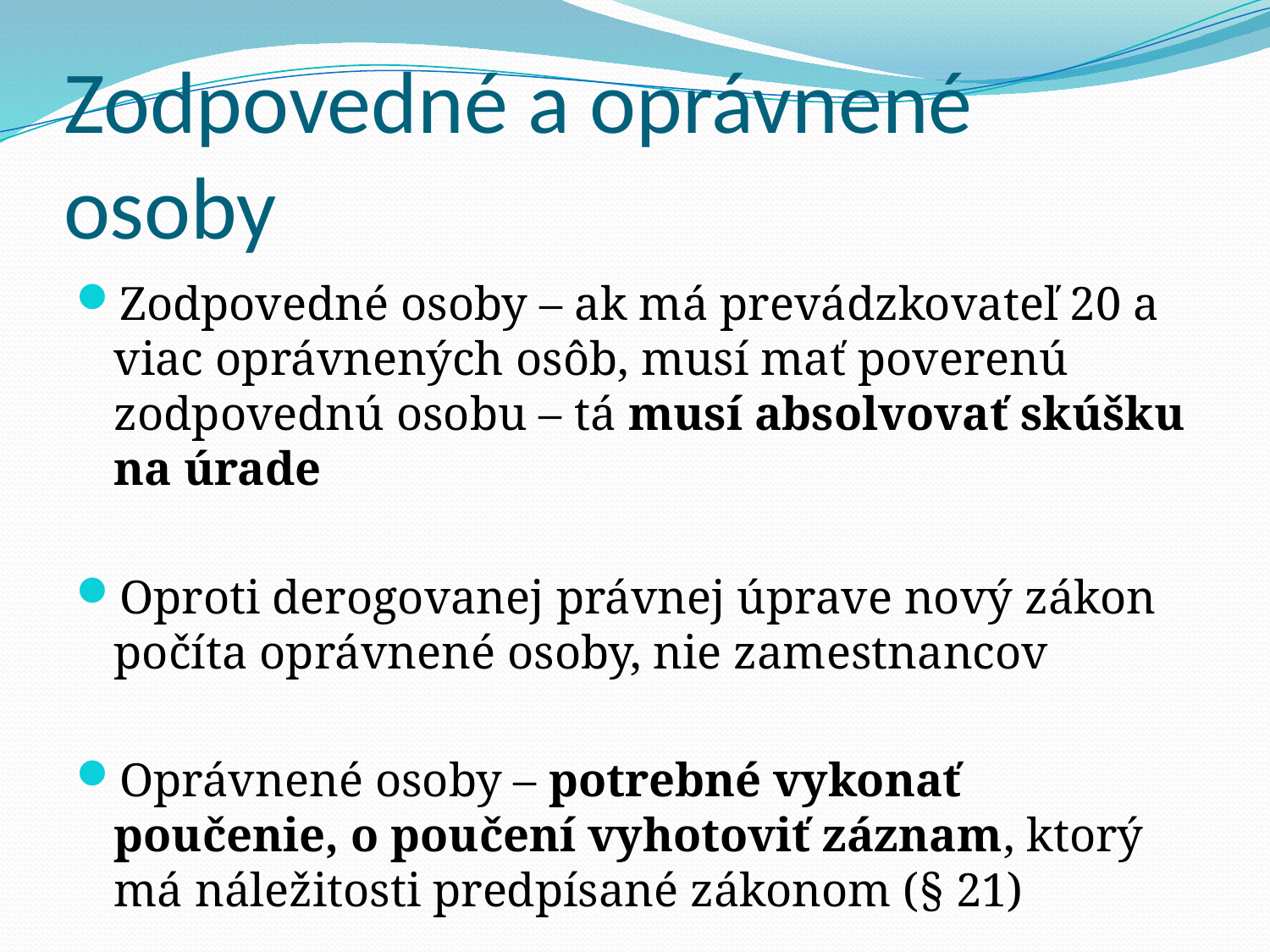

# Zodpovedné a oprávnené osoby
Zodpovedné osoby – ak má prevádzkovateľ 20 a viac oprávnených osôb, musí mať poverenú zodpovednú osobu – tá musí absolvovať skúšku na úrade

Oproti derogovanej právnej úprave nový zákon počíta oprávnené osoby, nie zamestnancov

Oprávnené osoby – potrebné vykonať poučenie, o poučení vyhotoviť záznam, ktorý má náležitosti predpísané zákonom (§ 21)